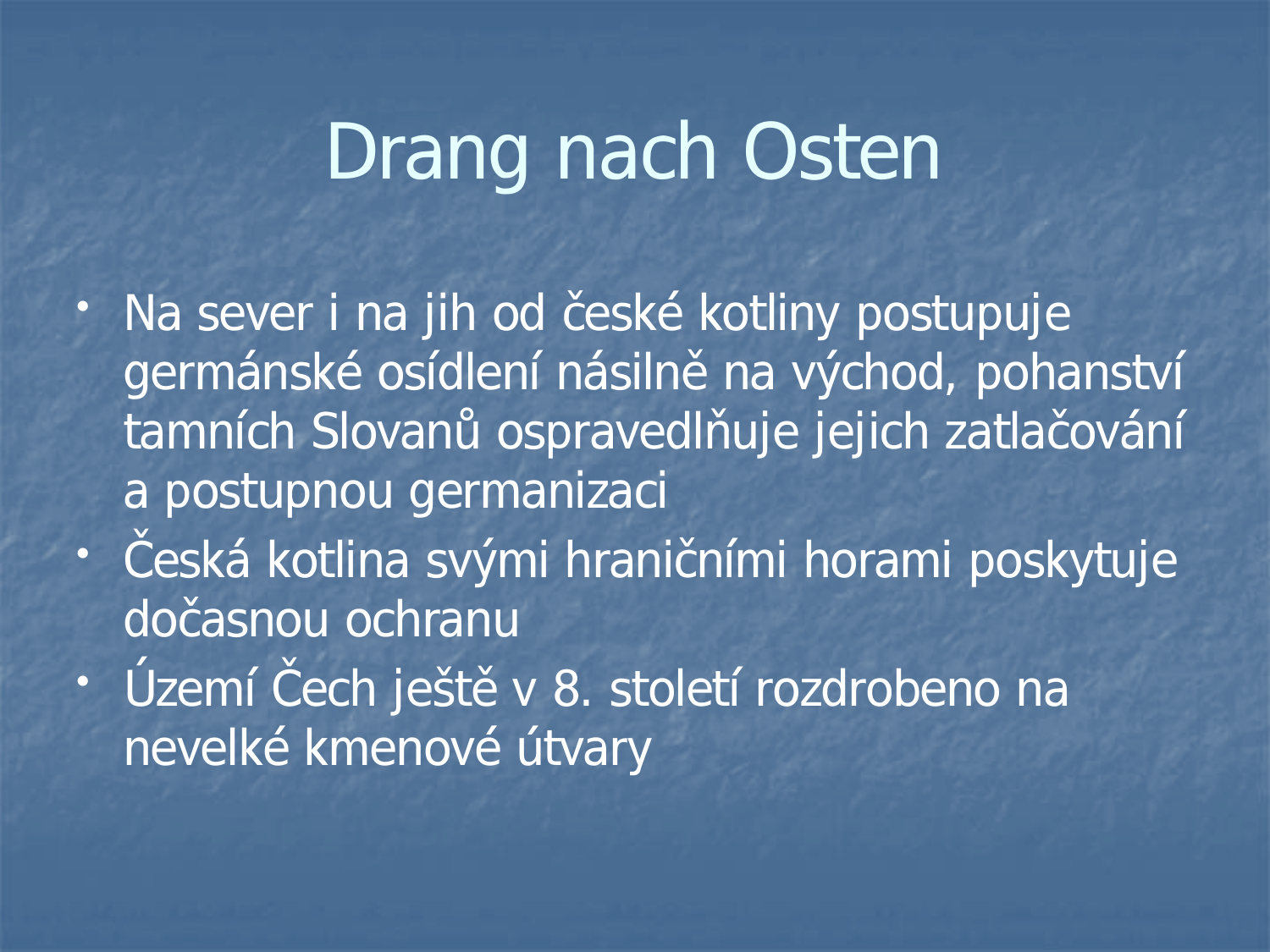

# Drang nach Osten
Na sever i na jih od české kotliny postupuje germánské osídlení násilně na východ, pohanství tamních Slovanů ospravedlňuje jejich zatlačování a postupnou germanizaci
Česká kotlina svými hraničními horami poskytuje dočasnou ochranu
Území Čech ještě v 8. století rozdrobeno na nevelké kmenové útvary